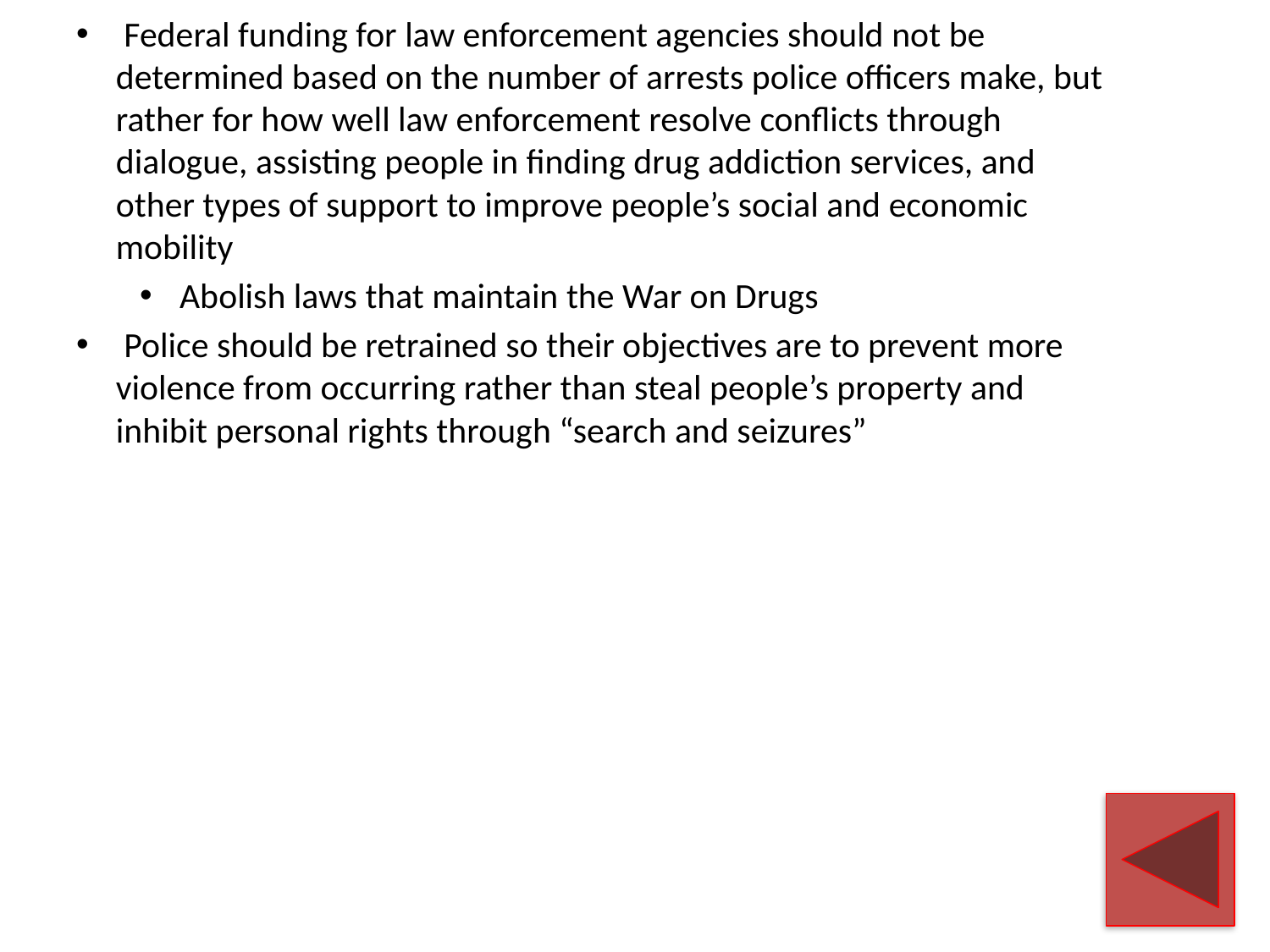

Federal funding for law enforcement agencies should not be determined based on the number of arrests police officers make, but rather for how well law enforcement resolve conflicts through dialogue, assisting people in finding drug addiction services, and other types of support to improve people’s social and economic mobility
 Abolish laws that maintain the War on Drugs
 Police should be retrained so their objectives are to prevent more violence from occurring rather than steal people’s property and inhibit personal rights through “search and seizures”